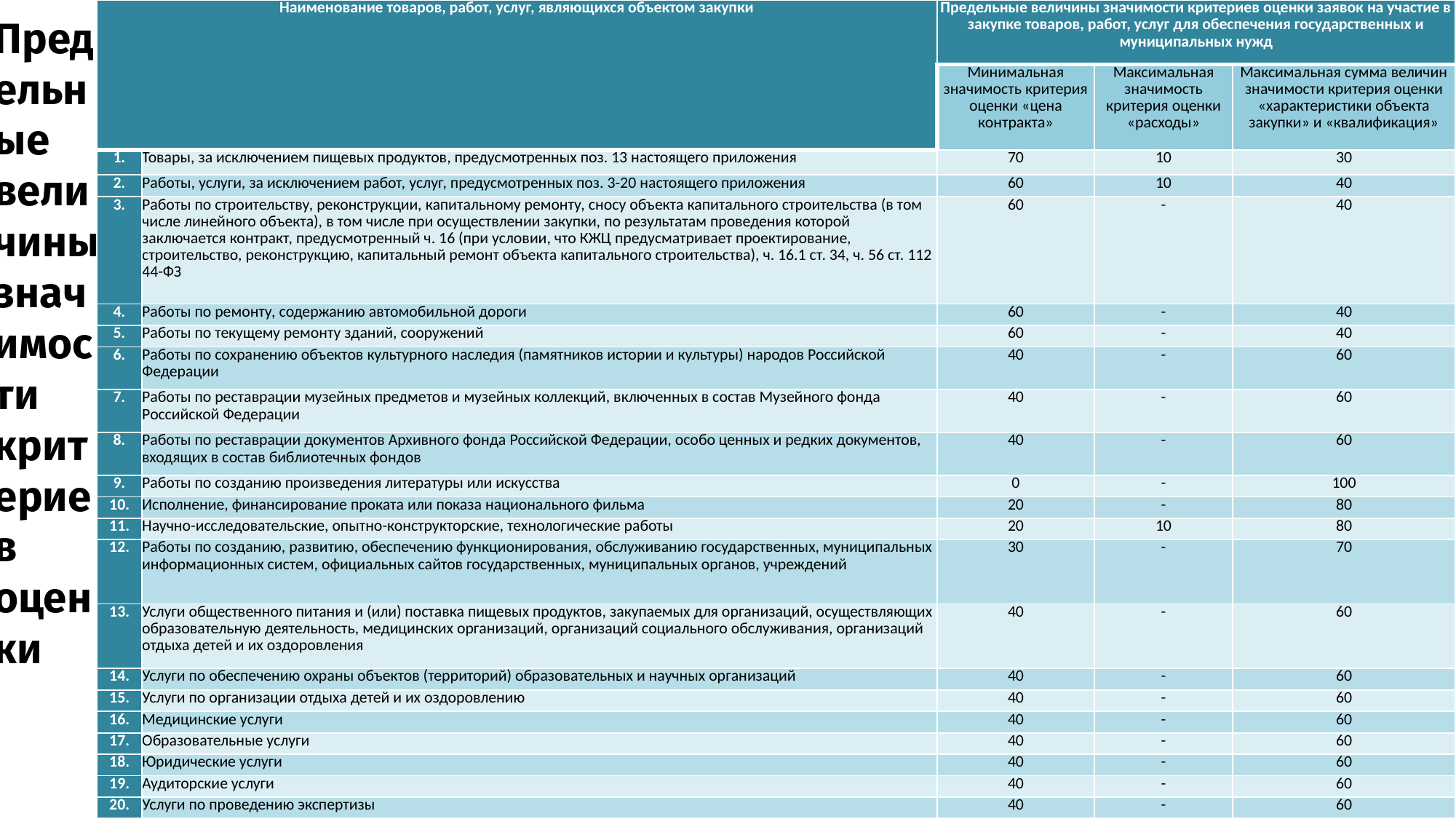

Предельные величины значимости критериев оценки
| Наименование товаров, работ, услуг, являющихся объектом закупки |  | Предельные величины значимости критериев оценки заявок на участие в закупке товаров, работ, услуг для обеспечения государственных и муниципальных нужд |  |  |
| --- | --- | --- | --- | --- |
|  |  | Минимальная значимость критерия оценки «цена контракта» | Максимальная значимость критерия оценки «расходы» | Максимальная сумма величин значимости критерия оценки «характеристики объекта закупки» и «квалификация» |
| 1. | Товары, за исключением пищевых продуктов, предусмотренных поз. 13 настоящего приложения | 70 | 10 | 30 |
| 2. | Работы, услуги, за исключением работ, услуг, предусмотренных поз. 3-20 настоящего приложения | 60 | 10 | 40 |
| 3. | Работы по строительству, реконструкции, капитальному ремонту, сносу объекта капитального строительства (в том числе линейного объекта), в том числе при осуществлении закупки, по результатам проведения которой заключается контракт, предусмотренный ч. 16 (при условии, что КЖЦ предусматривает проектирование, строительство, реконструкцию, капитальный ремонт объекта капитального строительства), ч. 16.1 ст. 34, ч. 56 ст. 112 44-ФЗ | 60 | - | 40 |
| 4. | Работы по ремонту, содержанию автомобильной дороги | 60 | - | 40 |
| 5. | Работы по текущему ремонту зданий, сооружений | 60 | - | 40 |
| 6. | Работы по сохранению объектов культурного наследия (памятников истории и культуры) народов Российской Федерации | 40 | - | 60 |
| 7. | Работы по реставрации музейных предметов и музейных коллекций, включенных в состав Музейного фонда Российской Федерации | 40 | - | 60 |
| 8. | Работы по реставрации документов Архивного фонда Российской Федерации, особо ценных и редких документов, входящих в состав библиотечных фондов | 40 | - | 60 |
| 9. | Работы по созданию произведения литературы или искусства | 0 | - | 100 |
| 10. | Исполнение, финансирование проката или показа национального фильма | 20 | - | 80 |
| 11. | Научно-исследовательские, опытно-конструкторские, технологические работы | 20 | 10 | 80 |
| 12. | Работы по созданию, развитию, обеспечению функционирования, обслуживанию государственных, муниципальных информационных систем, официальных сайтов государственных, муниципальных органов, учреждений | 30 | - | 70 |
| 13. | Услуги общественного питания и (или) поставка пищевых продуктов, закупаемых для организаций, осуществляющих образовательную деятельность, медицинских организаций, организаций социального обслуживания, организаций отдыха детей и их оздоровления | 40 | - | 60 |
| 14. | Услуги по обеспечению охраны объектов (территорий) образовательных и научных организаций | 40 | - | 60 |
| 15. | Услуги по организации отдыха детей и их оздоровлению | 40 | - | 60 |
| 16. | Медицинские услуги | 40 | - | 60 |
| 17. | Образовательные услуги | 40 | - | 60 |
| 18. | Юридические услуги | 40 | - | 60 |
| 19. | Аудиторские услуги | 40 | - | 60 |
| 20. | Услуги по проведению экспертизы | 40 | - | 60 |